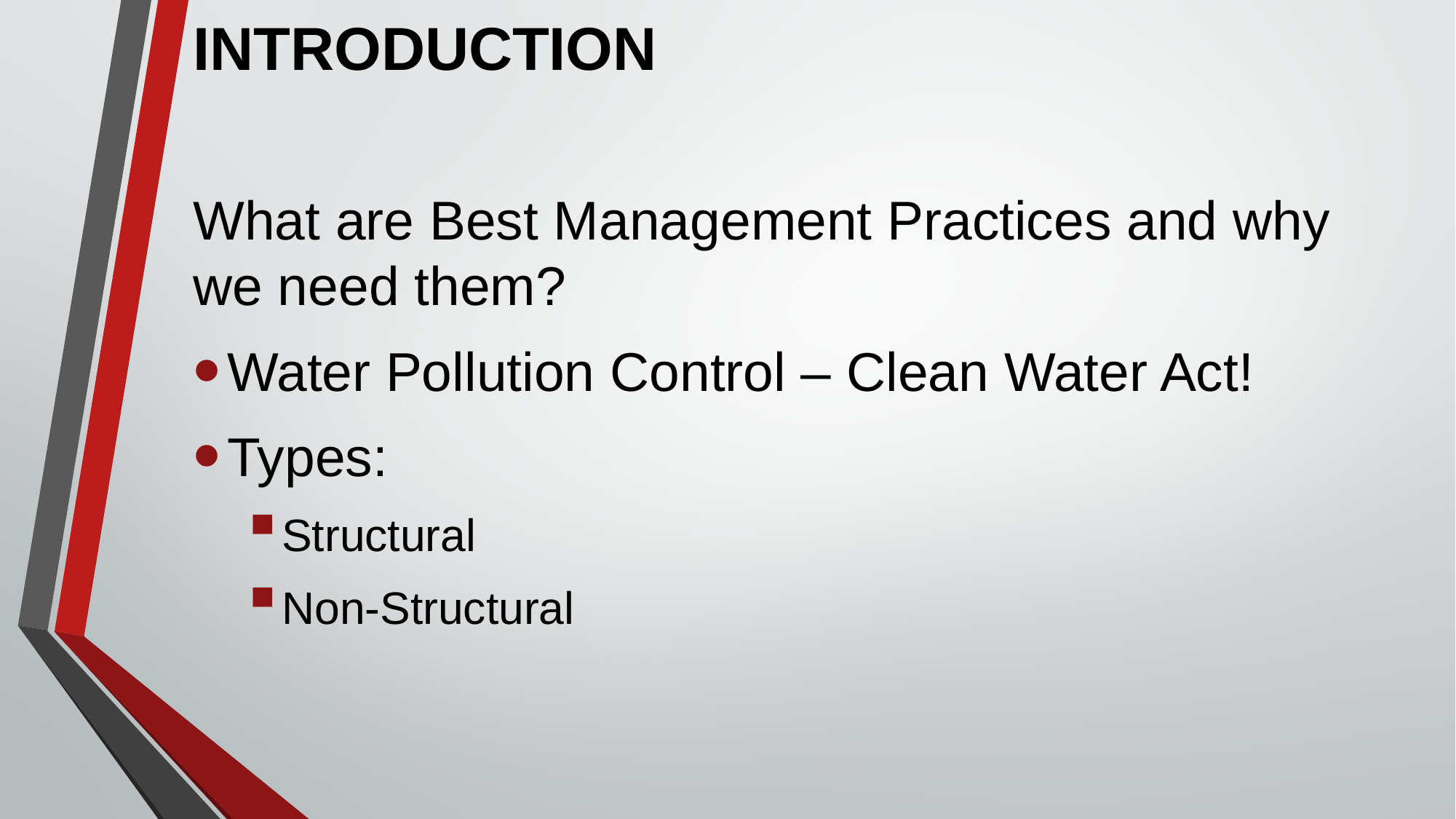

INTRODUCTION
What are Best Management Practices and why we need them?
Water Pollution Control – Clean Water Act!
Types:
Structural
Non-Structural